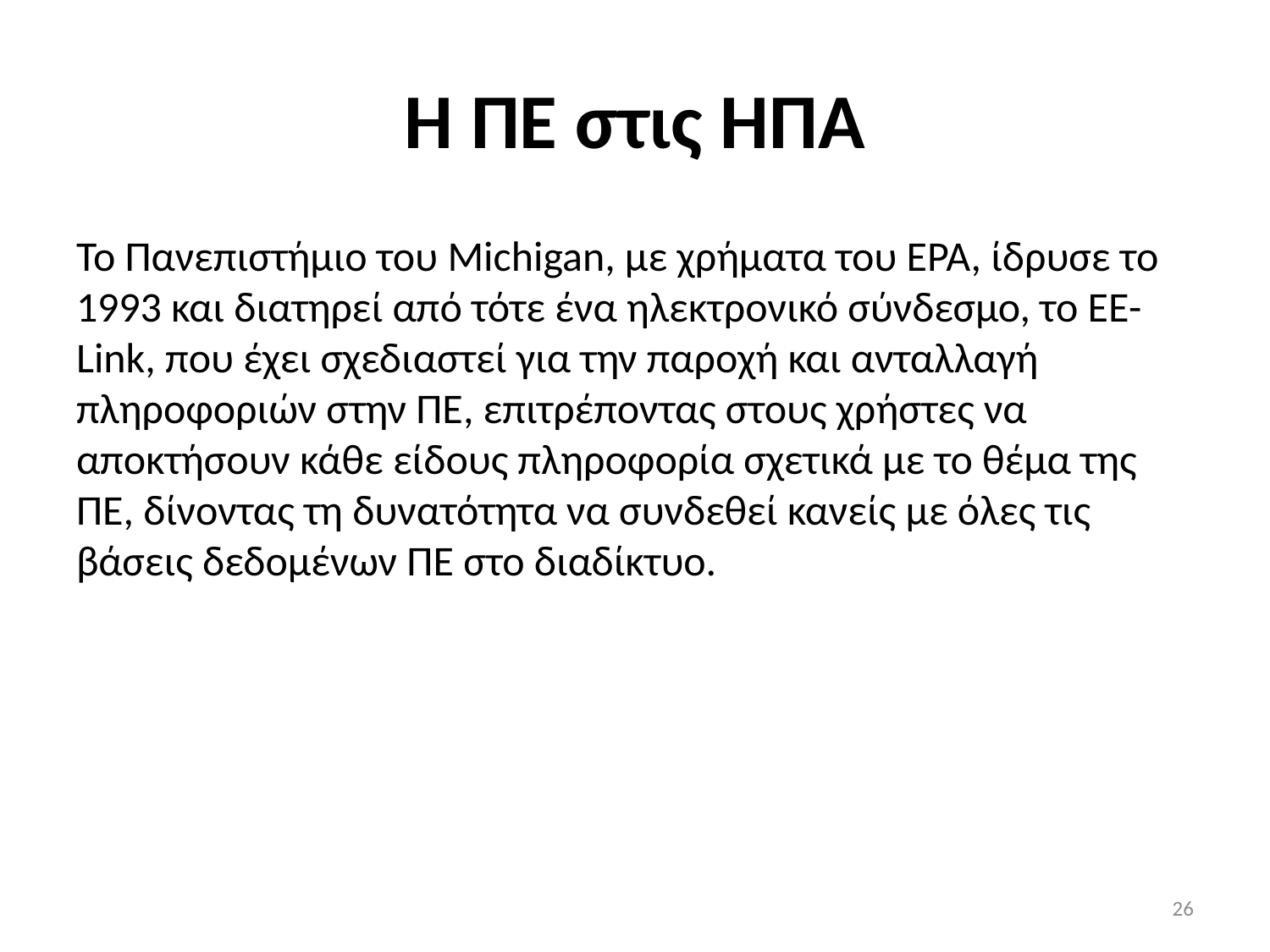

# Η ΠΕ στις ΗΠΑ
Το Πανεπιστήμιο του Michigan, με χρήματα του EPA, ίδρυσε το 1993 και διατηρεί από τότε ένα ηλεκτρονικό σύνδεσμο, το EE-Link, που έχει σχεδιαστεί για την παροχή και ανταλλαγή πληροφοριών στην ΠΕ, επιτρέποντας στους χρήστες να αποκτήσουν κάθε είδους πληροφορία σχετικά με το θέμα της ΠΕ, δίνοντας τη δυνατότητα να συνδεθεί κανείς με όλες τις βάσεις δεδομένων ΠΕ στο διαδίκτυο.

26